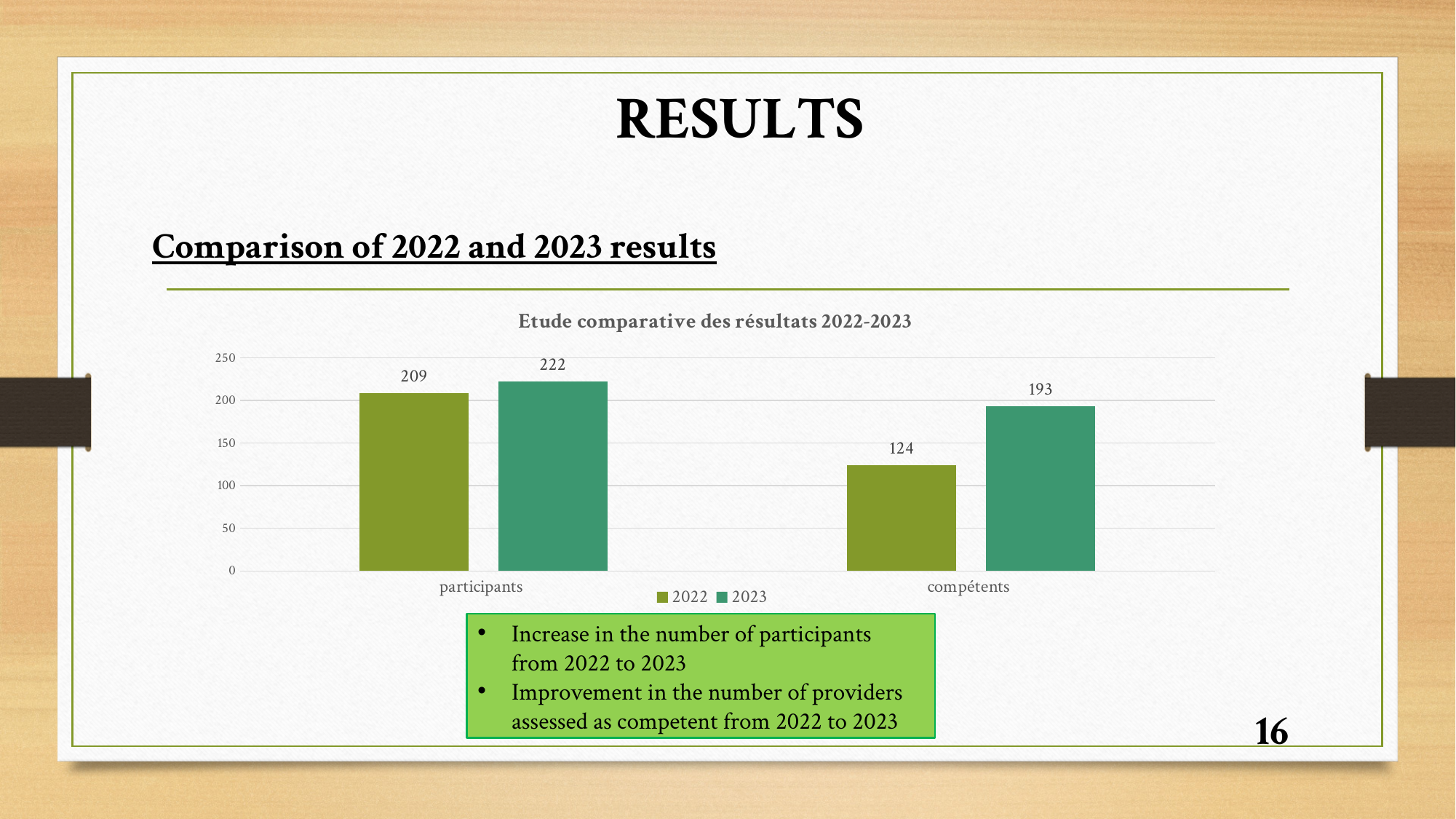

# RESULTS
Comparison of 2022 and 2023 results

### Chart: Etude comparative des résultats 2022-2023

| Category | 2022 | 2023 |
|---|---|---|
| participants  | 209.0 | 222.0 |
| compétents  | 124.0 | 193.0 |
Increase in the number of participants from 2022 to 2023
Improvement in the number of providers assessed as competent from 2022 to 2023

16